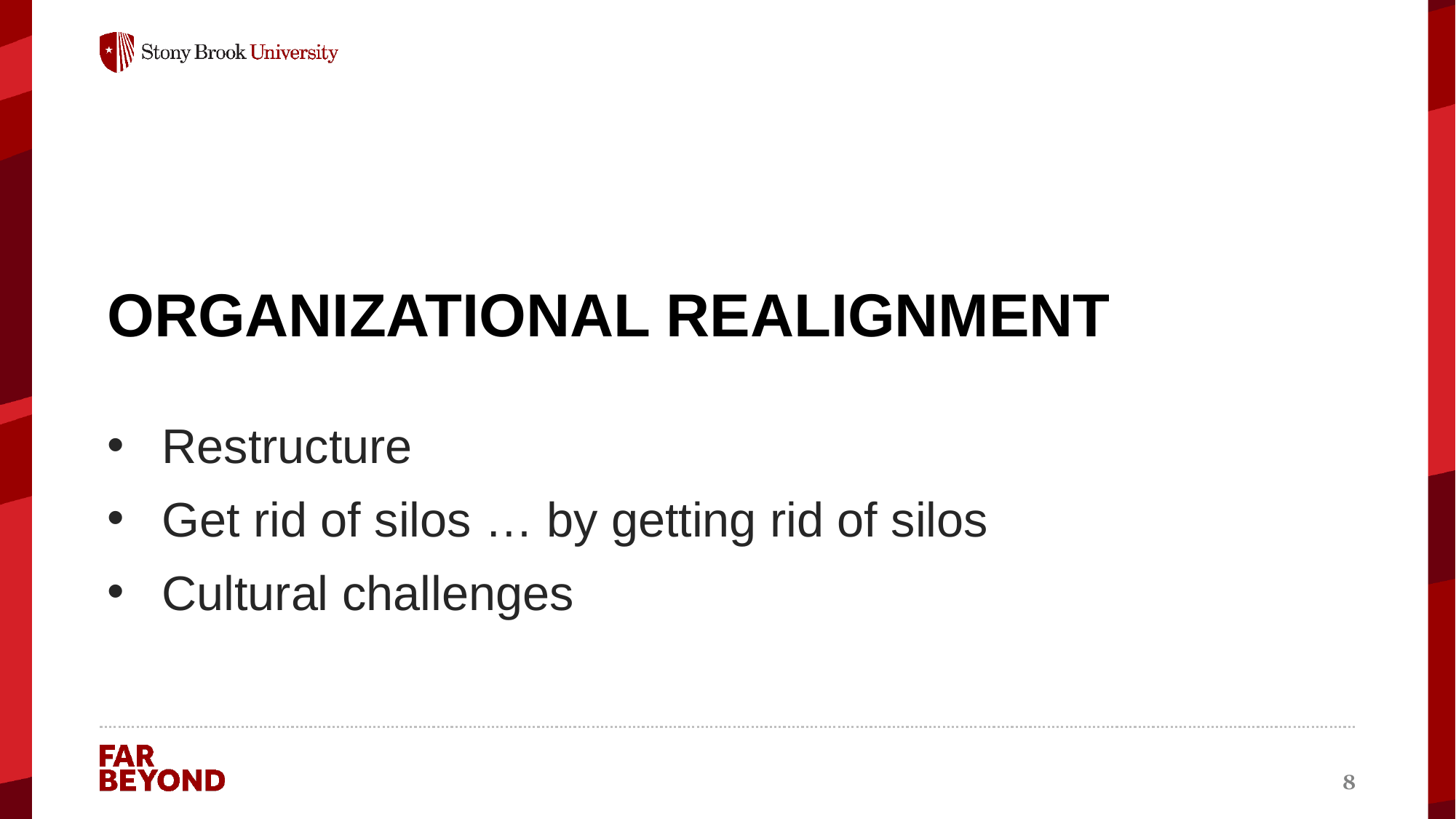

# Organizational Realignment
Restructure
Get rid of silos … by getting rid of silos
Cultural challenges